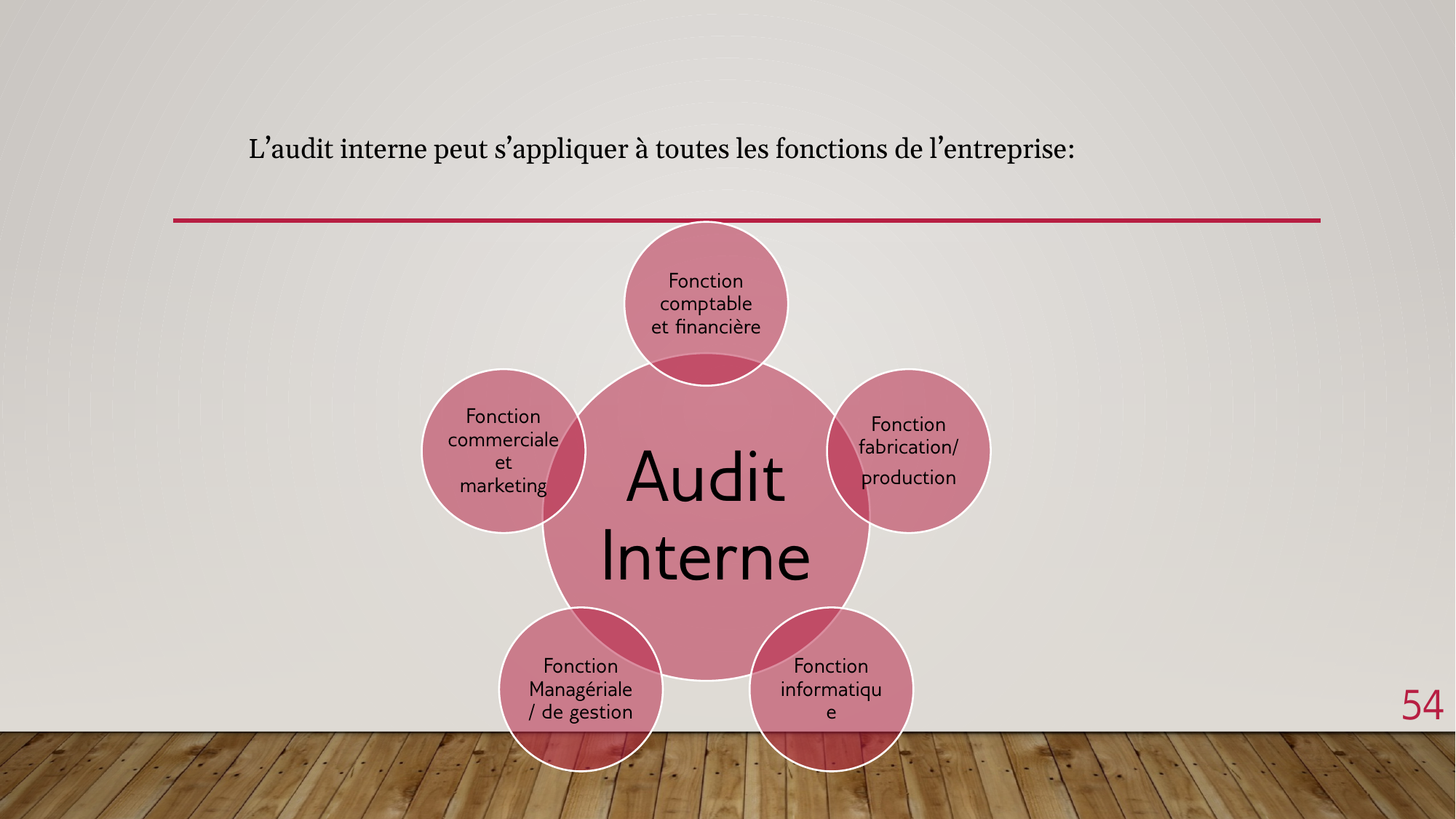

L’audit interne peut s’appliquer à toutes les fonctions de l’entreprise:
Audit Interne
Fonction comptable et financière
Fonction fabrication/
production
Fonction informatique
Fonction Managériale / de gestion
Fonction commerciale et marketing
54